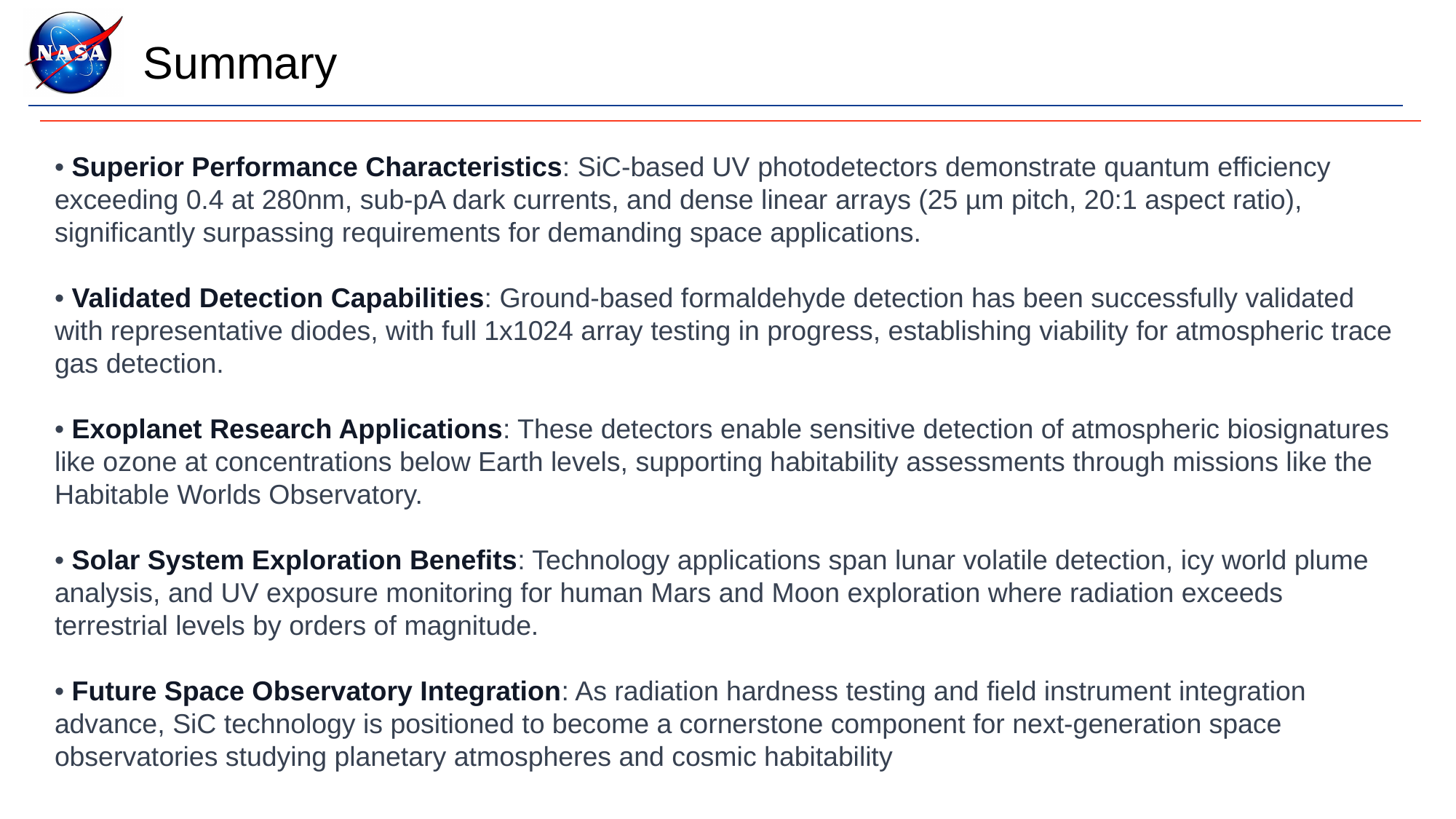

Summary
• Superior Performance Characteristics: SiC-based UV photodetectors demonstrate quantum efficiency exceeding 0.4 at 280nm, sub-pA dark currents, and dense linear arrays (25 µm pitch, 20:1 aspect ratio), significantly surpassing requirements for demanding space applications.

• Validated Detection Capabilities: Ground-based formaldehyde detection has been successfully validated with representative diodes, with full 1x1024 array testing in progress, establishing viability for atmospheric trace gas detection.

• Exoplanet Research Applications: These detectors enable sensitive detection of atmospheric biosignatures like ozone at concentrations below Earth levels, supporting habitability assessments through missions like the Habitable Worlds Observatory.

• Solar System Exploration Benefits: Technology applications span lunar volatile detection, icy world plume analysis, and UV exposure monitoring for human Mars and Moon exploration where radiation exceeds terrestrial levels by orders of magnitude.

• Future Space Observatory Integration: As radiation hardness testing and field instrument integration advance, SiC technology is positioned to become a cornerstone component for next-generation space observatories studying planetary atmospheres and cosmic habitability